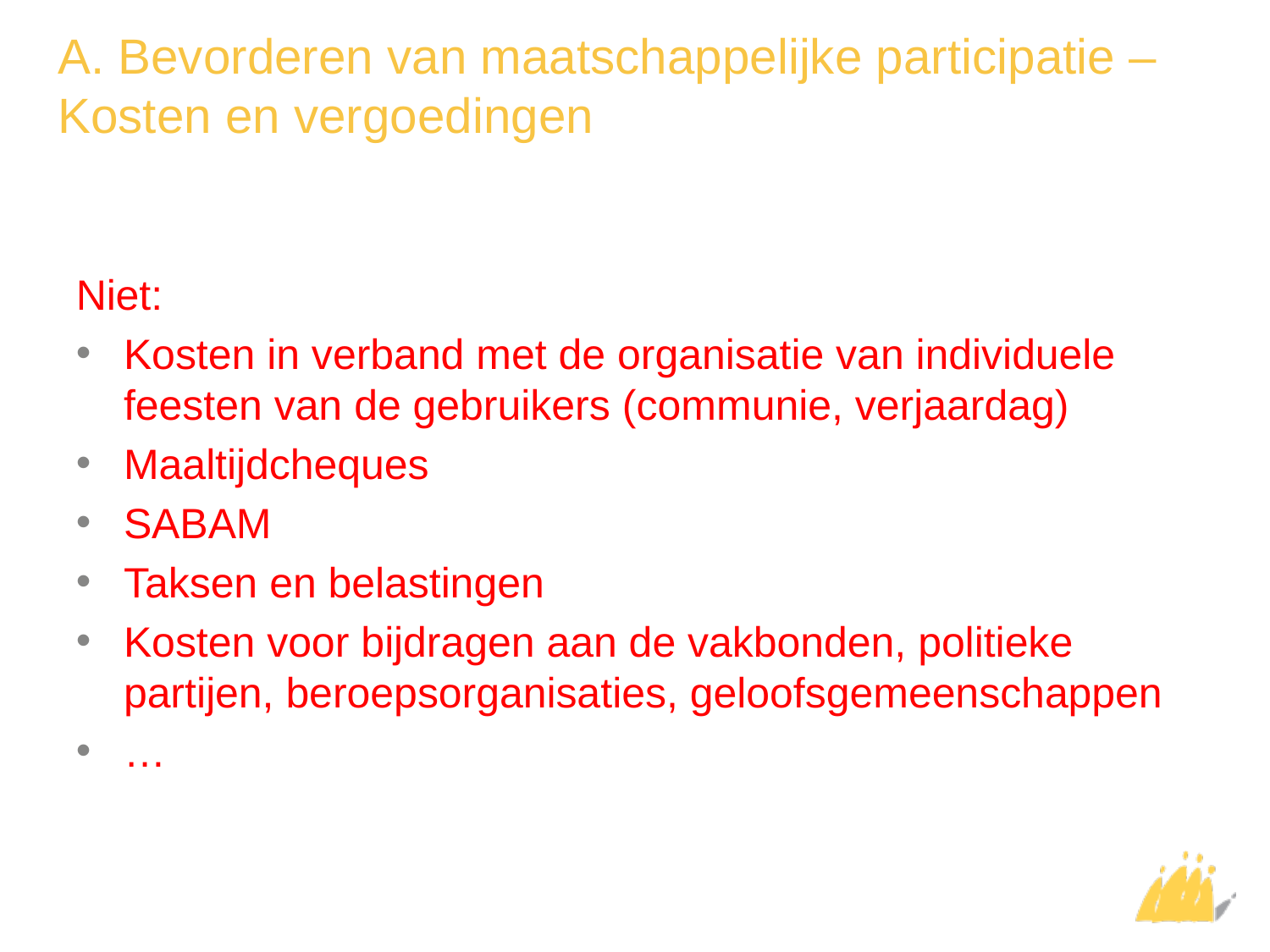

# A. Bevorderen van maatschappelijke participatie – Kosten en vergoedingen
Niet:
Kosten in verband met de organisatie van individuele feesten van de gebruikers (communie, verjaardag)
Maaltijdcheques
SABAM
Taksen en belastingen
Kosten voor bijdragen aan de vakbonden, politieke partijen, beroepsorganisaties, geloofsgemeenschappen
…